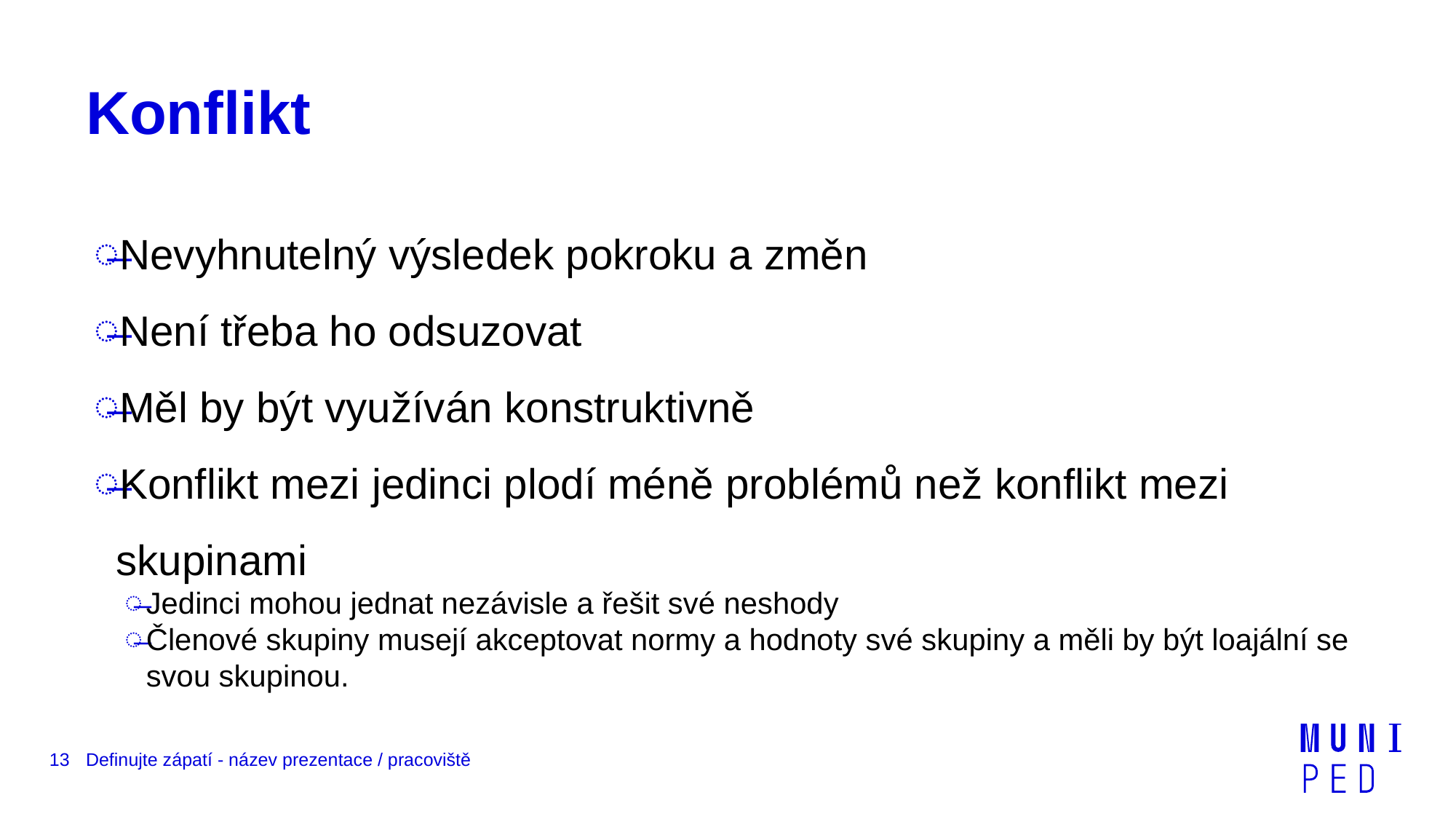

# Konflikt
Nevyhnutelný výsledek pokroku a změn
Není třeba ho odsuzovat
Měl by být využíván konstruktivně
Konflikt mezi jedinci plodí méně problémů než konflikt mezi skupinami
Jedinci mohou jednat nezávisle a řešit své neshody
Členové skupiny musejí akceptovat normy a hodnoty své skupiny a měli by být loajální se svou skupinou.

13
Definujte zápatí - název prezentace / pracoviště